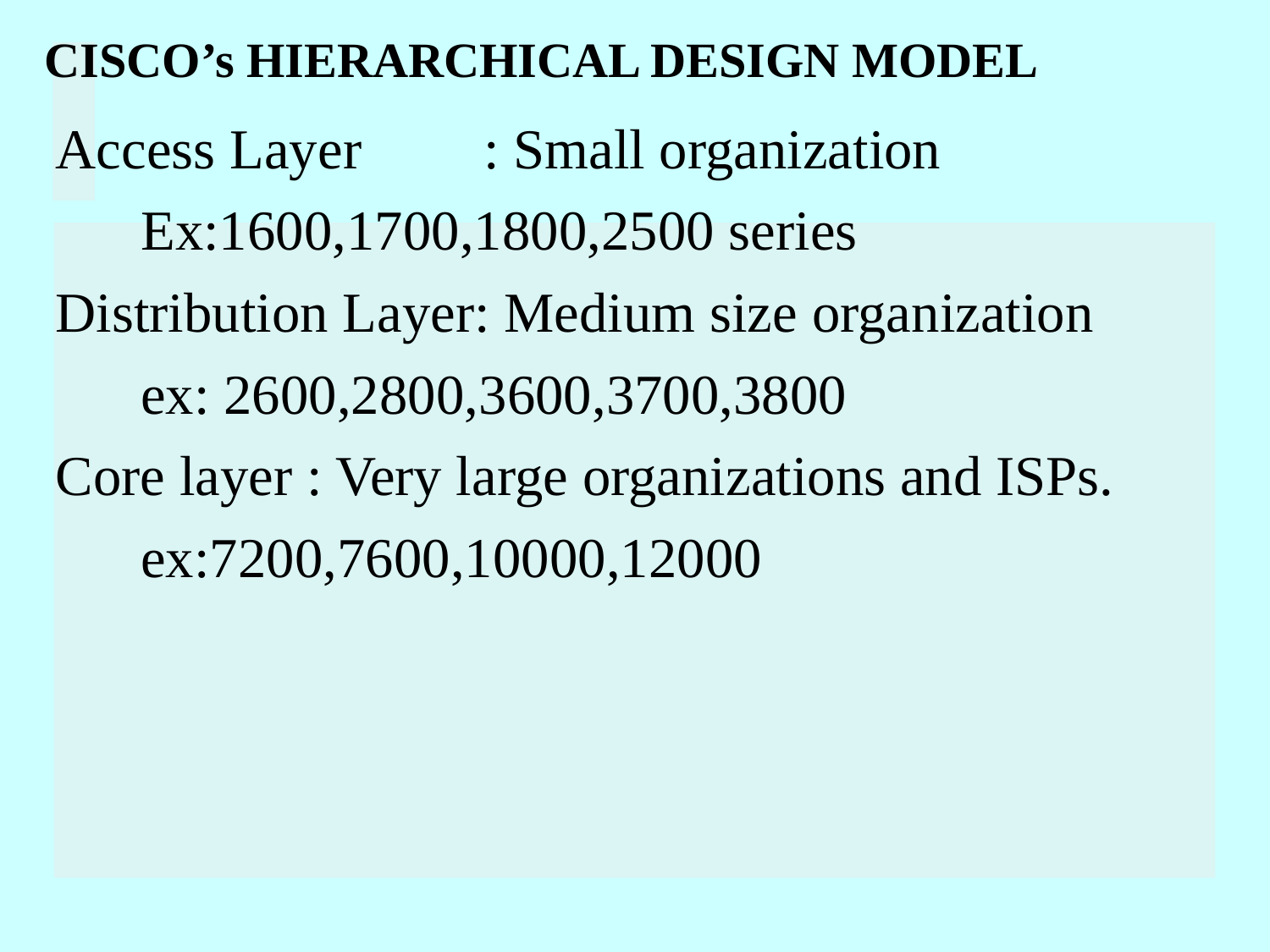

# CISCO’s HIERARCHICAL DESIGN MODEL
Access Layer	: Small organization
      Ex:1600,1700,1800,2500 series
Distribution Layer: Medium size organization
      ex: 2600,2800,3600,3700,3800
Core layer : Very large organizations and ISPs.
      ex:7200,7600,10000,12000